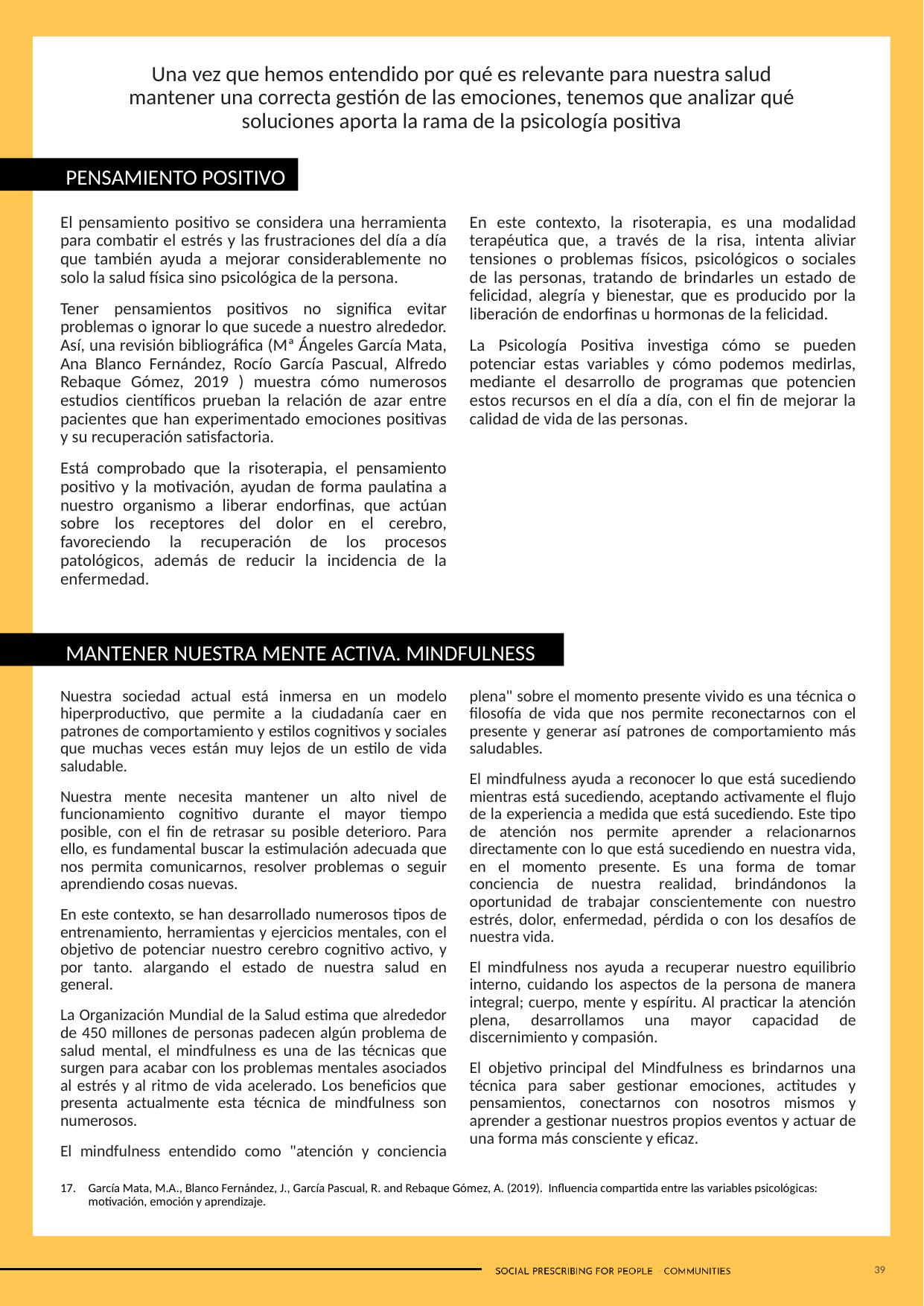

Una vez que hemos entendido por qué es relevante para nuestra salud mantener una correcta gestión de las emociones, tenemos que analizar qué soluciones aporta la rama de la psicología positiva
PENSAMIENTO POSITIVO
El pensamiento positivo se considera una herramienta para combatir el estrés y las frustraciones del día a día que también ayuda a mejorar considerablemente no solo la salud física sino psicológica de la persona.
Tener pensamientos positivos no significa evitar problemas o ignorar lo que sucede a nuestro alrededor. Así, una revisión bibliográfica (Mª Ángeles García Mata, Ana Blanco Fernández, Rocío García Pascual, Alfredo Rebaque Gómez, 2019 ) muestra cómo numerosos estudios científicos prueban la relación de azar entre pacientes que han experimentado emociones positivas y su recuperación satisfactoria.
Está comprobado que la risoterapia, el pensamiento positivo y la motivación, ayudan de forma paulatina a nuestro organismo a liberar endorfinas, que actúan sobre los receptores del dolor en el cerebro, favoreciendo la recuperación de los procesos patológicos, además de reducir la incidencia de la enfermedad.
En este contexto, la risoterapia, es una modalidad terapéutica que, a través de la risa, intenta aliviar tensiones o problemas físicos, psicológicos o sociales de las personas, tratando de brindarles un estado de felicidad, alegría y bienestar, que es producido por la liberación de endorfinas u hormonas de la felicidad.
La Psicología Positiva investiga cómo se pueden potenciar estas variables y cómo podemos medirlas, mediante el desarrollo de programas que potencien estos recursos en el día a día, con el fin de mejorar la calidad de vida de las personas.
MANTENER NUESTRA MENTE ACTIVA. MINDFULNESS
Nuestra sociedad actual está inmersa en un modelo hiperproductivo, que permite a la ciudadanía caer en patrones de comportamiento y estilos cognitivos y sociales que muchas veces están muy lejos de un estilo de vida saludable.
Nuestra mente necesita mantener un alto nivel de funcionamiento cognitivo durante el mayor tiempo posible, con el fin de retrasar su posible deterioro. Para ello, es fundamental buscar la estimulación adecuada que nos permita comunicarnos, resolver problemas o seguir aprendiendo cosas nuevas.
En este contexto, se han desarrollado numerosos tipos de entrenamiento, herramientas y ejercicios mentales, con el objetivo de potenciar nuestro cerebro cognitivo activo, y por tanto. alargando el estado de nuestra salud en general.
La Organización Mundial de la Salud estima que alrededor de 450 millones de personas padecen algún problema de salud mental, el mindfulness es una de las técnicas que surgen para acabar con los problemas mentales asociados al estrés y al ritmo de vida acelerado. Los beneficios que presenta actualmente esta técnica de mindfulness son numerosos.
El mindfulness entendido como "atención y conciencia plena" sobre el momento presente vivido es una técnica o filosofía de vida que nos permite reconectarnos con el presente y generar así patrones de comportamiento más saludables.
El mindfulness ayuda a reconocer lo que está sucediendo mientras está sucediendo, aceptando activamente el flujo de la experiencia a medida que está sucediendo. Este tipo de atención nos permite aprender a relacionarnos directamente con lo que está sucediendo en nuestra vida, en el momento presente. Es una forma de tomar conciencia de nuestra realidad, brindándonos la oportunidad de trabajar conscientemente con nuestro estrés, dolor, enfermedad, pérdida o con los desafíos de nuestra vida.
El mindfulness nos ayuda a recuperar nuestro equilibrio interno, cuidando los aspectos de la persona de manera integral; cuerpo, mente y espíritu. Al practicar la atención plena, desarrollamos una mayor capacidad de discernimiento y compasión.
El objetivo principal del Mindfulness es brindarnos una técnica para saber gestionar emociones, actitudes y pensamientos, conectarnos con nosotros mismos y aprender a gestionar nuestros propios eventos y actuar de una forma más consciente y eficaz.
García Mata, M.A., Blanco Fernández, J., García Pascual, R. and Rebaque Gómez, A. (2019).  Influencia compartida entre las variables psicológicas: motivación, emoción y aprendizaje.
39